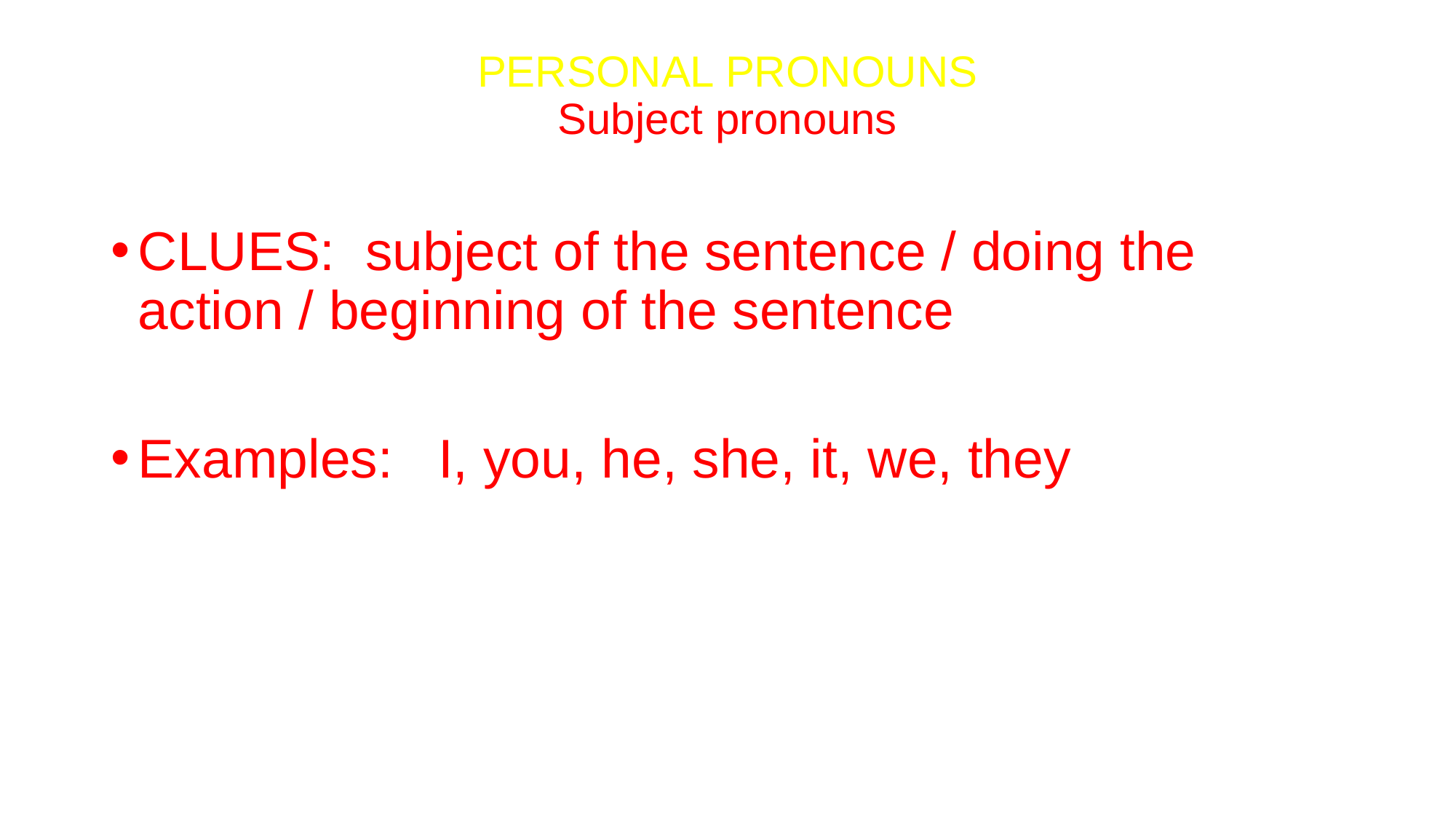

# PERSONAL PRONOUNS Subject pronouns
CLUES:  subject of the sentence / doing the action / beginning of the sentence

Examples:   I, you, he, she, it, we, they